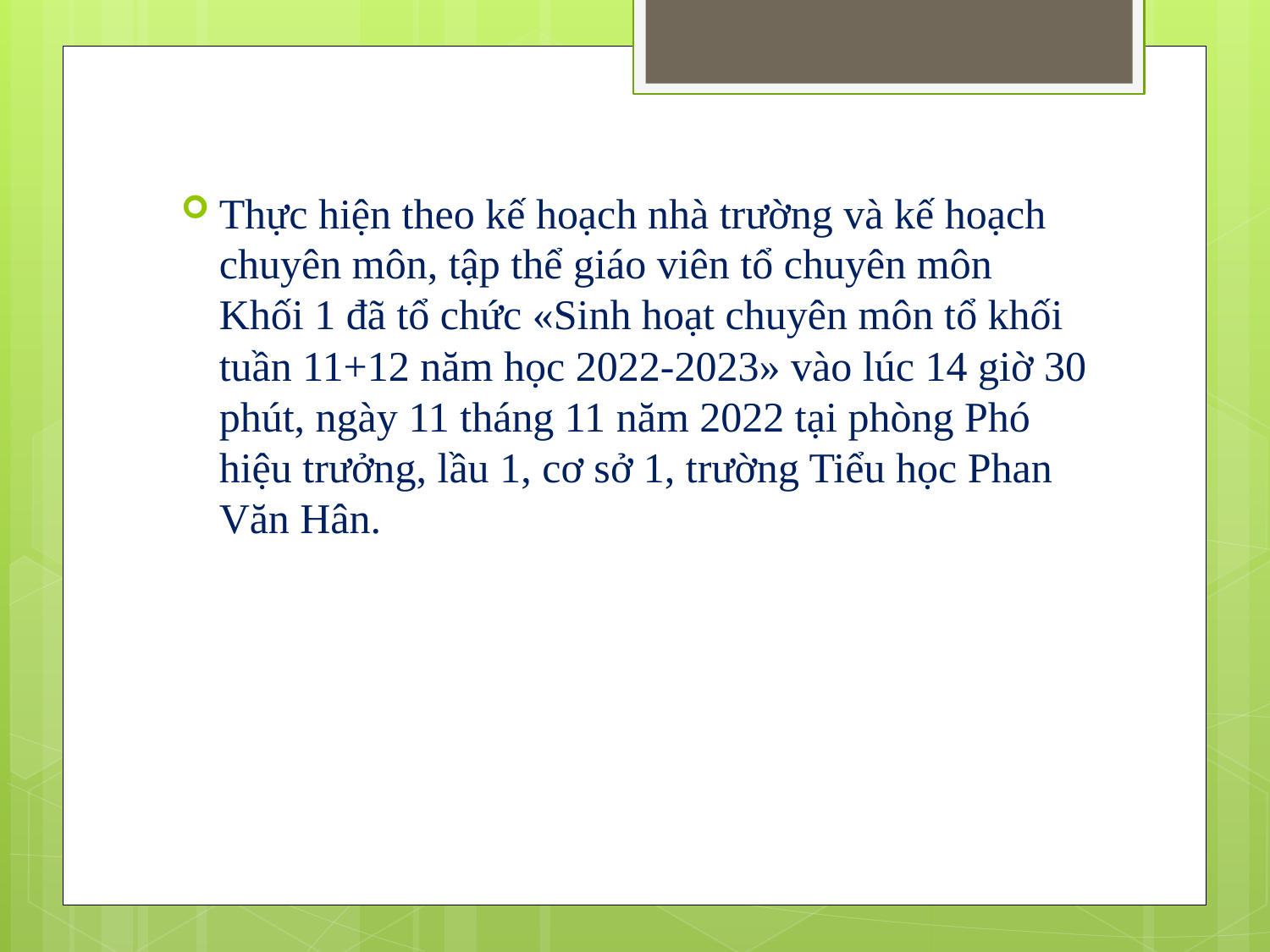

Thực hiện theo kế hoạch nhà trường và kế hoạch chuyên môn, tập thể giáo viên tổ chuyên môn Khối 1 đã tổ chức «Sinh hoạt chuyên môn tổ khối tuần 11+12 năm học 2022-2023» vào lúc 14 giờ 30 phút, ngày 11 tháng 11 năm 2022 tại phòng Phó hiệu trưởng, lầu 1, cơ sở 1, trường Tiểu học Phan Văn Hân.